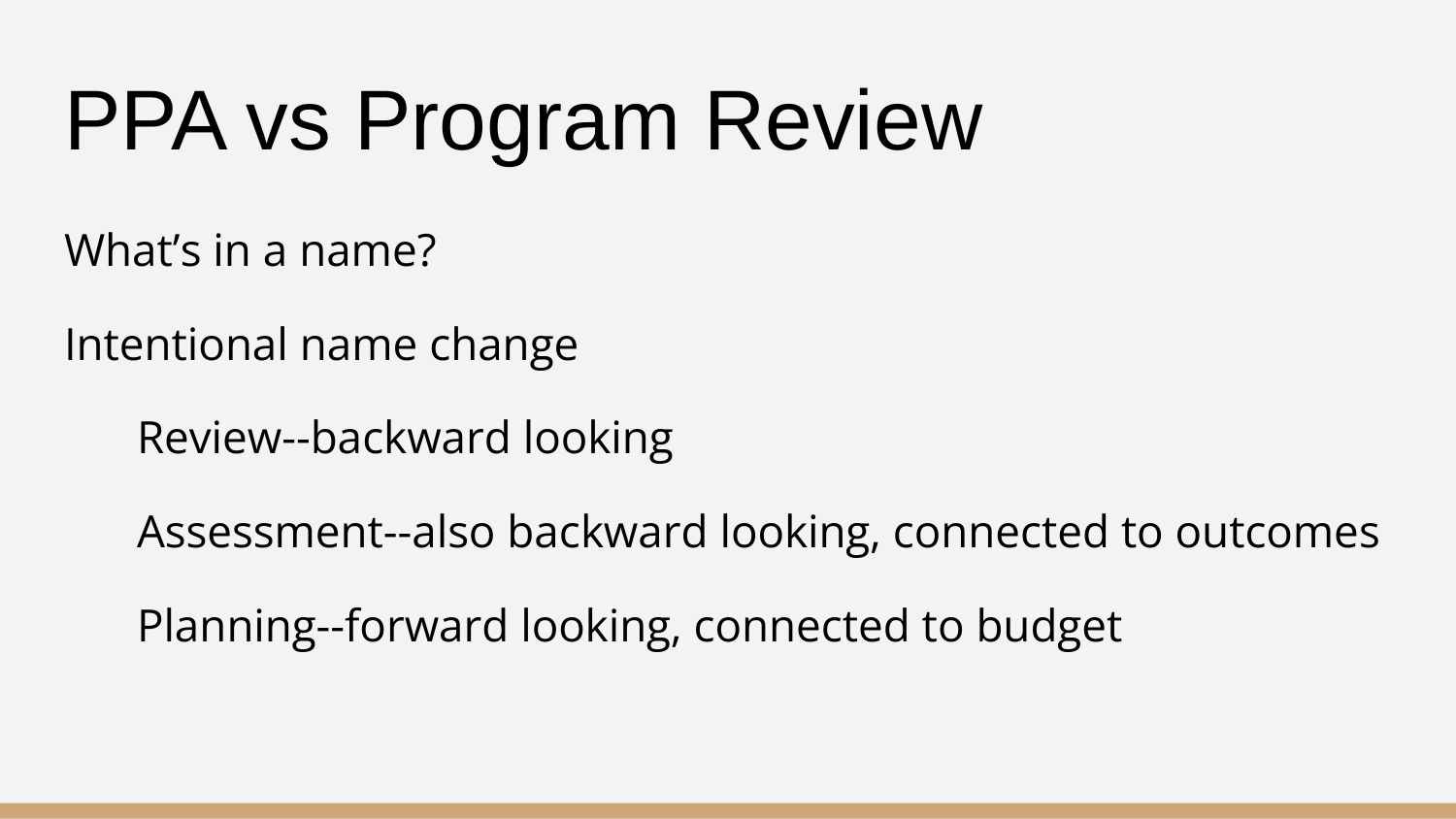

# PPA vs Program Review
What’s in a name?
Intentional name change
Review--backward looking
Assessment--also backward looking, connected to outcomes
Planning--forward looking, connected to budget